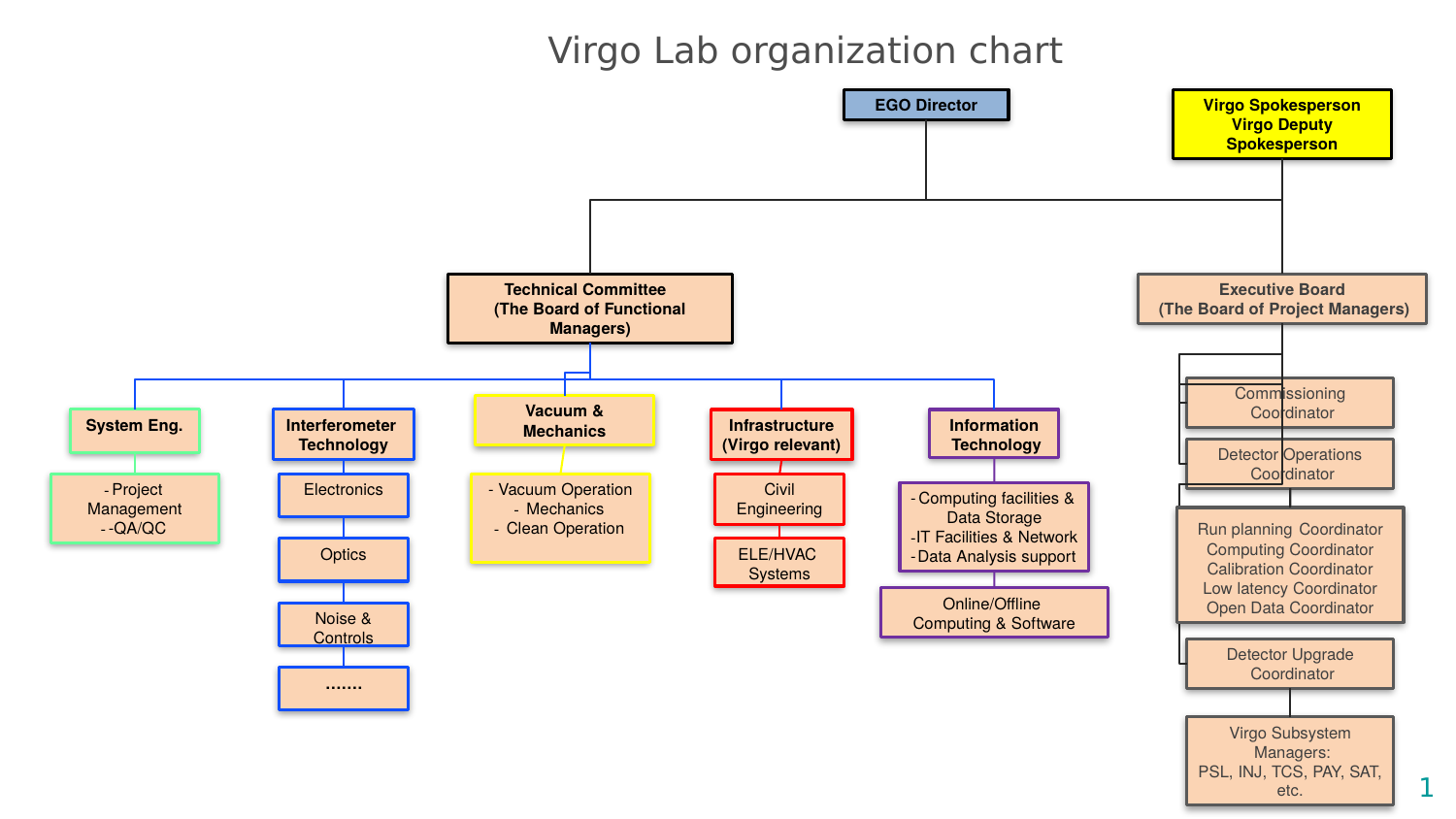

# Virgo Lab organization chart
EGO Director
Virgo Spokesperson
Virgo Deputy Spokesperson

Technical Committee
(The Board of Functional Managers)
Executive Board
 (The Board of Project Managers)
Commissioning
 Coordinator
Vacuum & Mechanics
Interferometer
Technology
System Eng.
Infrastructure
(Virgo relevant)
Information
 Technology
Detector Operations
 Coordinator
Electronics
- Vacuum Operation
 Mechanics
 Clean Operation

Civil Engineering
Project Management
-QA/QC
Computing facilities & Data Storage
IT Facilities & Network
Data Analysis support
Run planning Coordinator
Computing Coordinator Calibration Coordinator
Low latency Coordinator
Open Data Coordinator
Optics
ELE/HVAC
Systems
Online/Offline
Computing & Software
Noise & Controls
Detector Upgrade
 Coordinator
…….
Virgo Subsystem
 Managers:
PSL, INJ, TCS, PAY, SAT, etc.
1